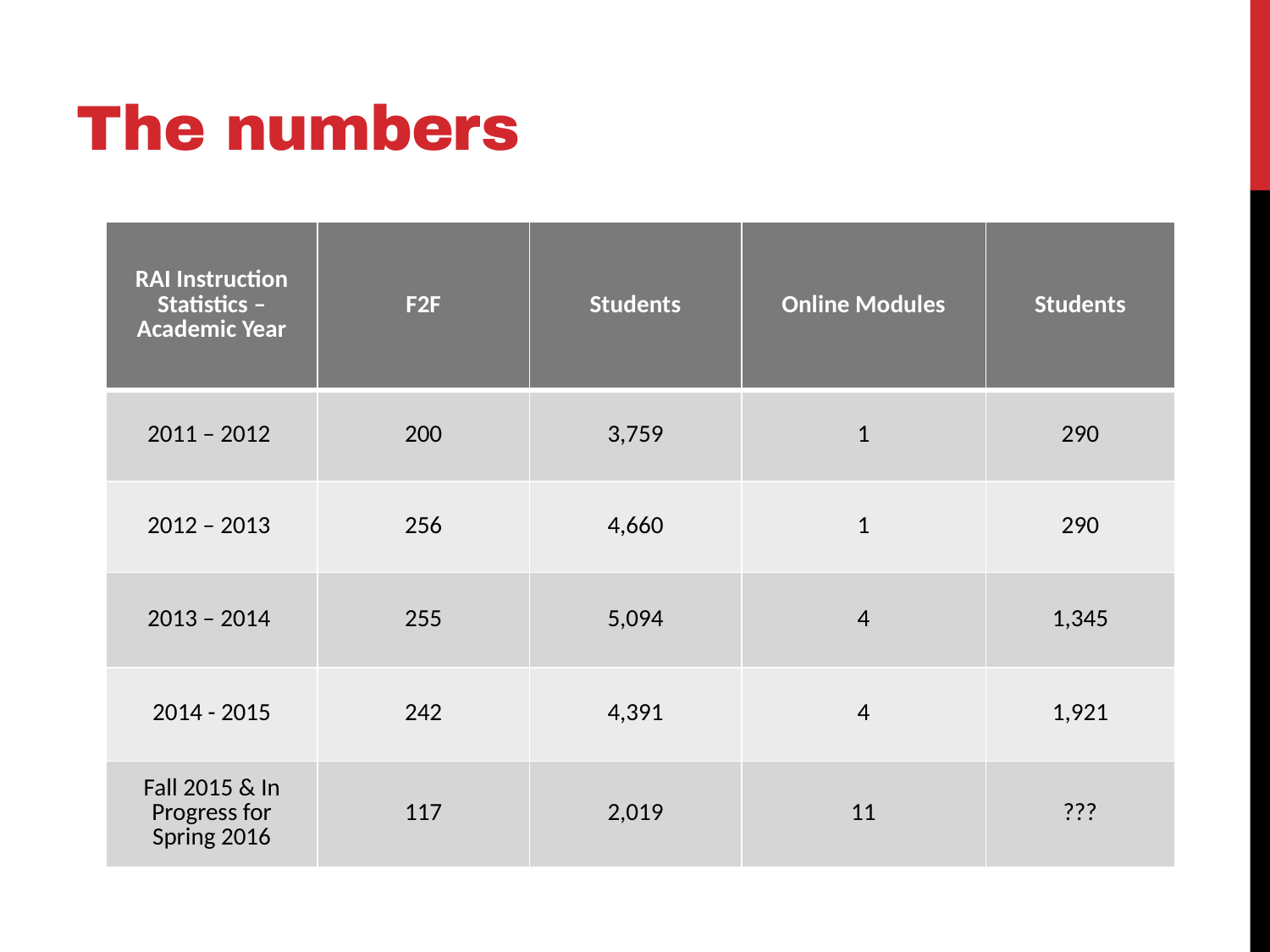

# The numbers
| RAI Instruction Statistics – Academic Year | F2F | Students | Online Modules | Students |
| --- | --- | --- | --- | --- |
| 2011 – 2012 | 200 | 3,759 | 1 | 290 |
| 2012 – 2013 | 256 | 4,660 | 1 | 290 |
| 2013 – 2014 | 255 | 5,094 | 4 | 1,345 |
| 2014 - 2015 | 242 | 4,391 | 4 | 1,921 |
| Fall 2015 & In Progress for Spring 2016 | 117 | 2,019 | 11 | ??? |